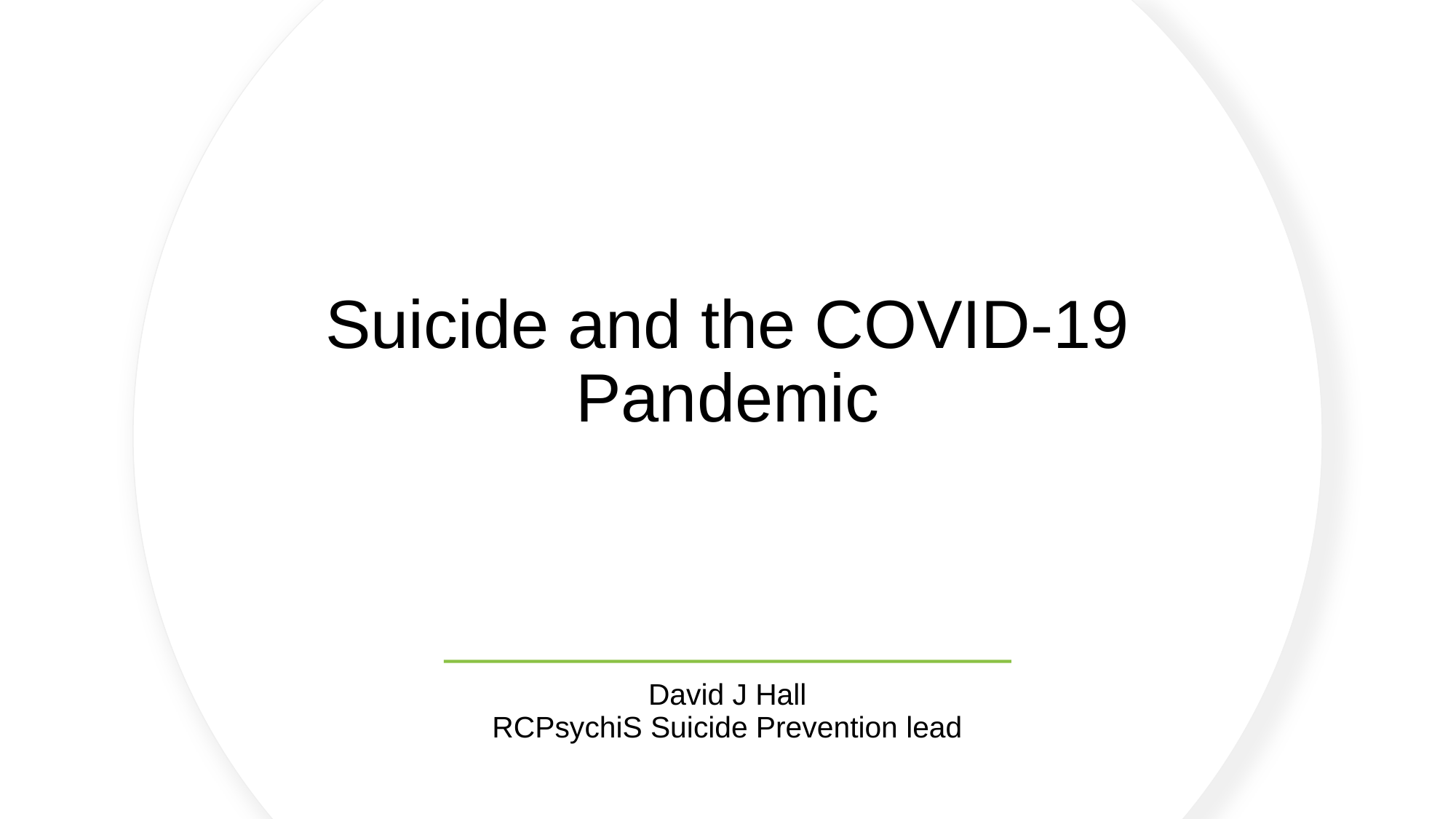

# Suicide and the COVID-19 Pandemic

David J Hall
RCPsychiS Suicide Prevention lead